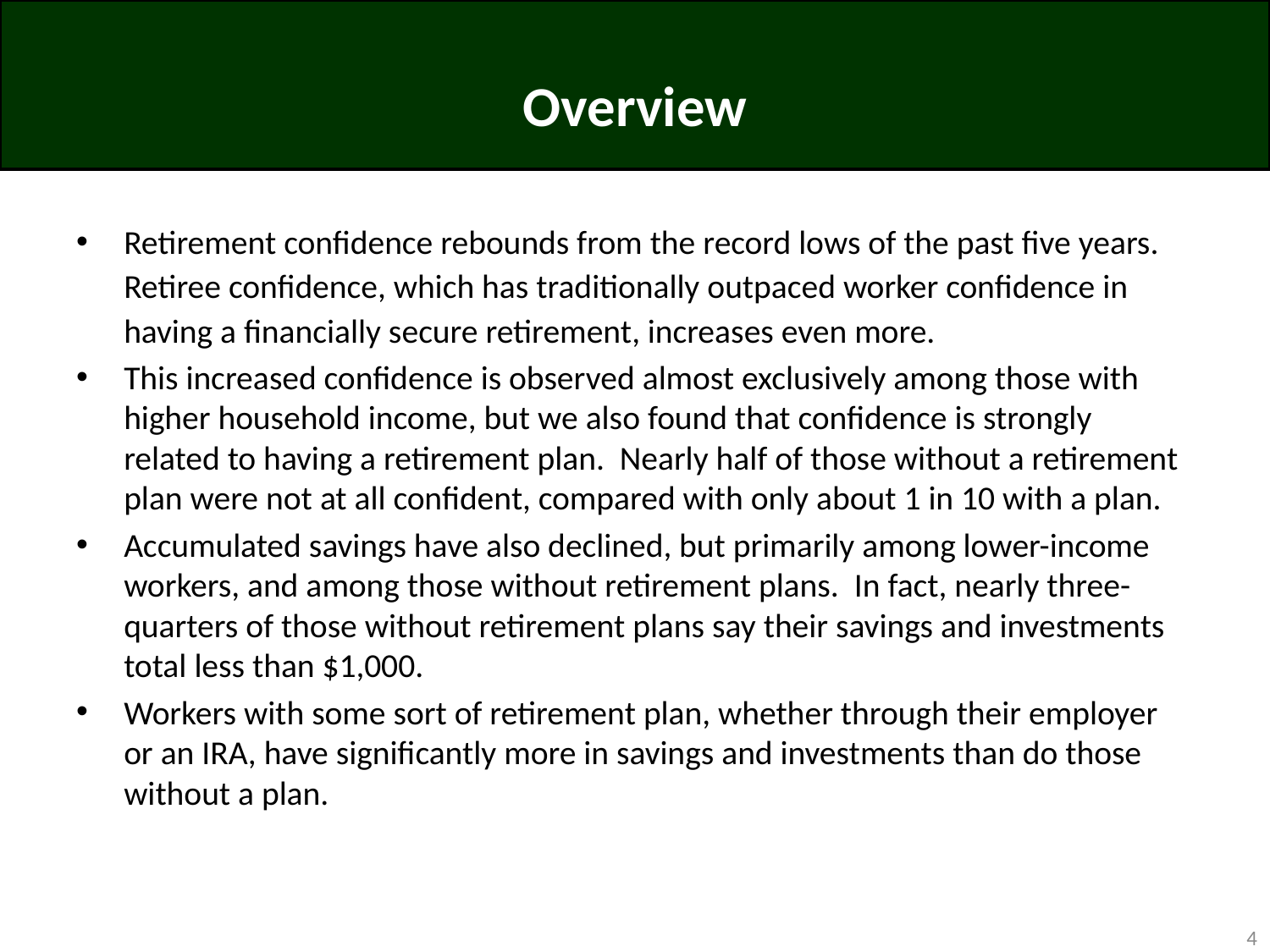

# Overview
Retirement confidence rebounds from the record lows of the past five years.  Retiree confidence, which has traditionally outpaced worker confidence in having a financially secure retirement, increases even more.
This increased confidence is observed almost exclusively among those with higher household income, but we also found that confidence is strongly related to having a retirement plan.  Nearly half of those without a retirement plan were not at all confident, compared with only about 1 in 10 with a plan.
Accumulated savings have also declined, but primarily among lower-income workers, and among those without retirement plans.  In fact, nearly three-quarters of those without retirement plans say their savings and investments total less than $1,000.
Workers with some sort of retirement plan, whether through their employer or an IRA, have significantly more in savings and investments than do those without a plan.
4